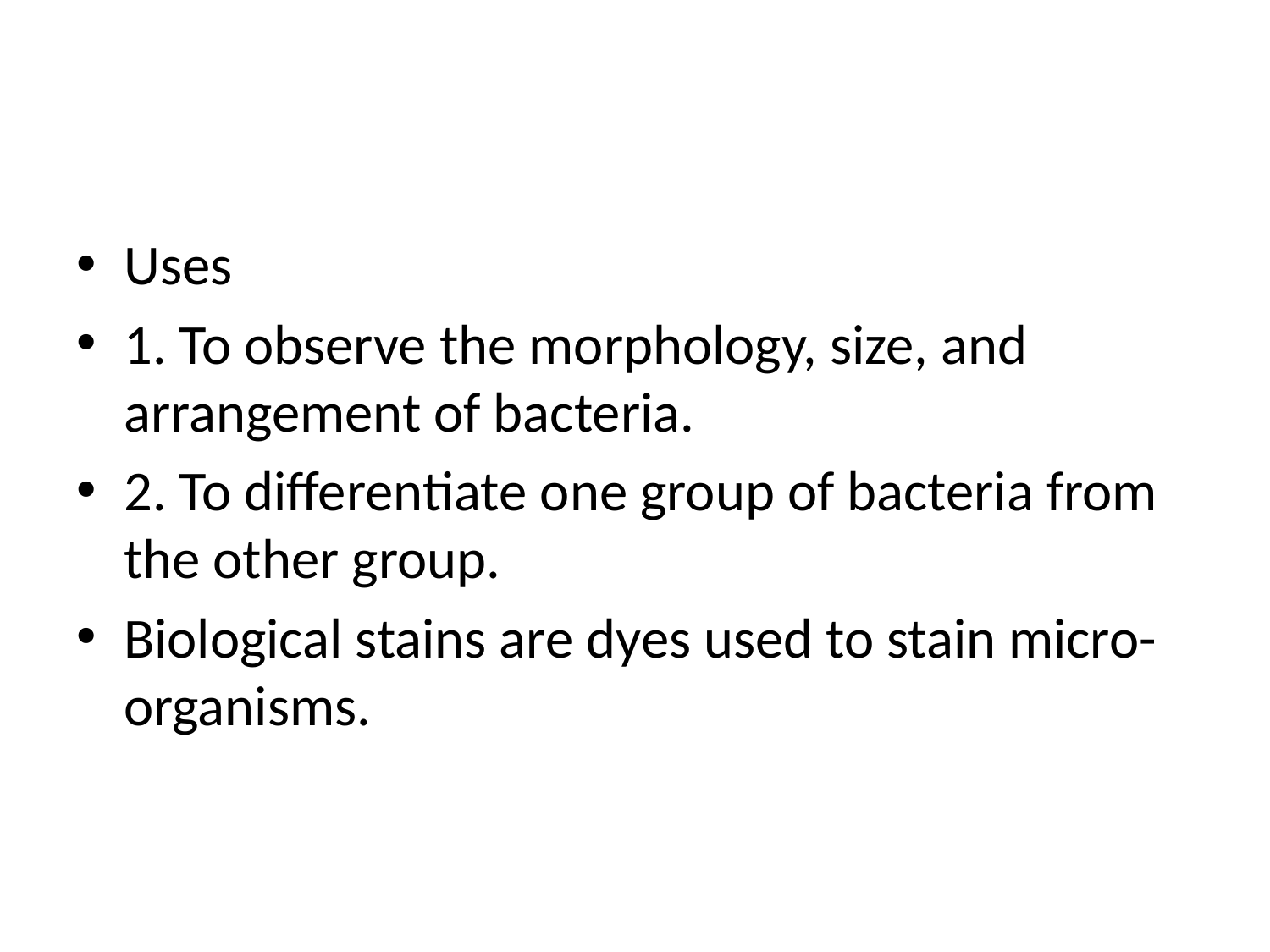

#
Uses
1. To observe the morphology, size, and arrangement of bacteria.
2. To differentiate one group of bacteria from the other group.
Biological stains are dyes used to stain micro-organisms.